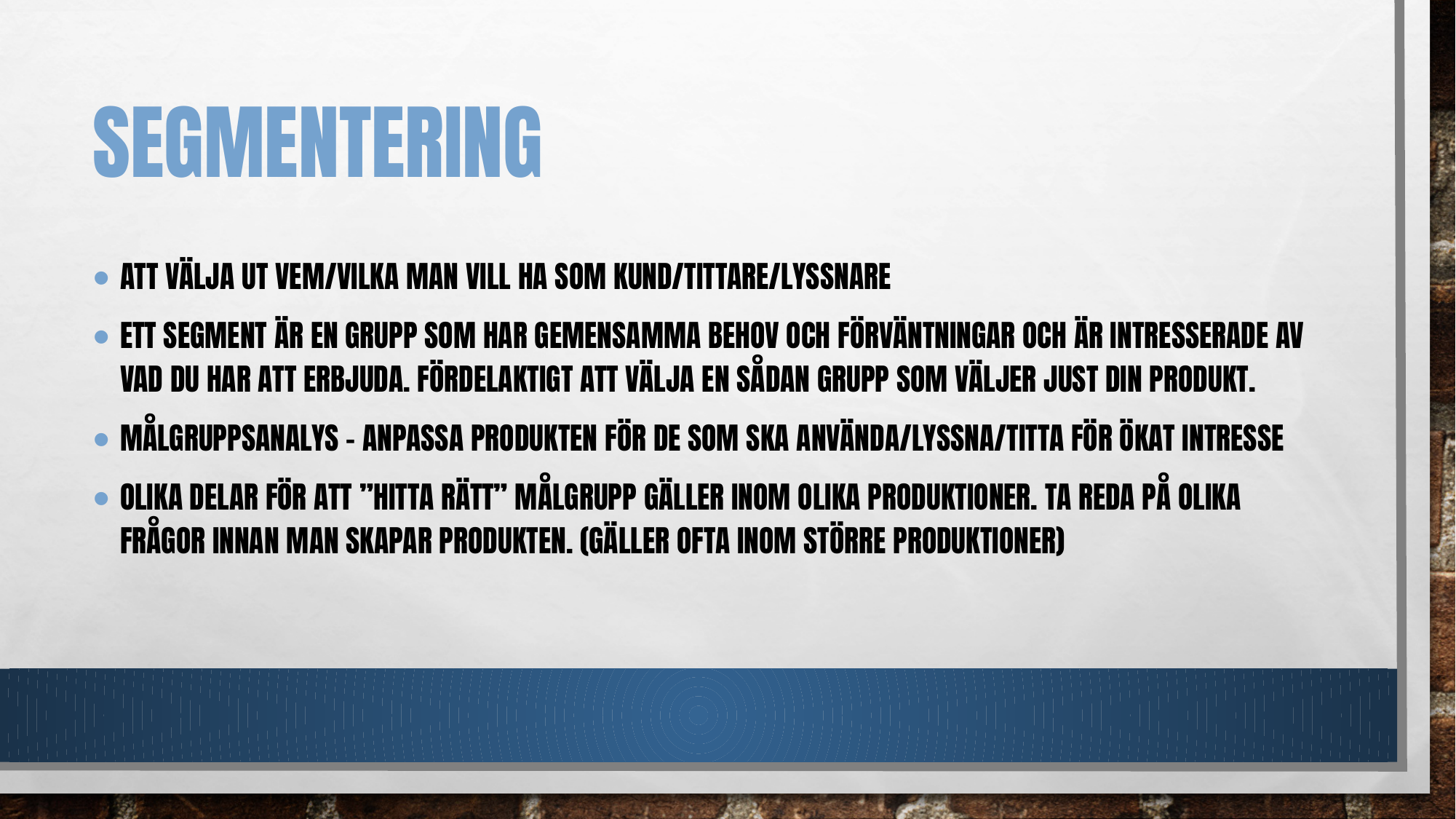

# Segmentering
Att välja ut vem/vilka man vill ha som kund/tittare/lyssnare
Ett segment är en grupp som har gemensamma behov och förväntningar och är intresserade av vad du har att erbjuda. Fördelaktigt att välja en sådan grupp som väljer just din produkt.
Målgruppsanalys – anpassa produkten för de som ska använda/lyssna/titta för ökat intresse
Olika delar för att ”hitta rätt” målgrupp gäller inom olika produktioner. Ta reda på olika frågor innan man skapar produkten. (Gäller ofta inom större produktioner)